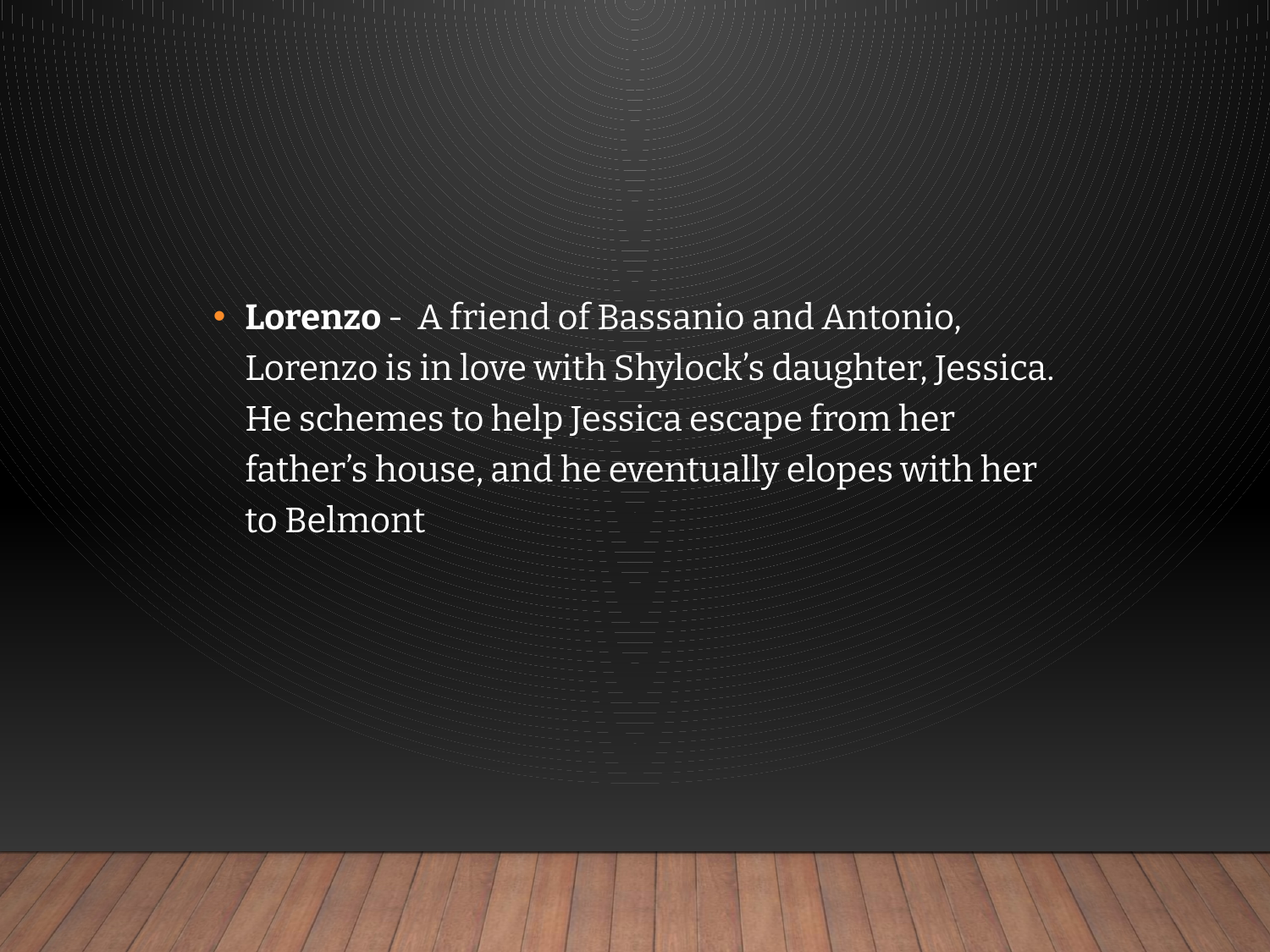

#
Lorenzo -  A friend of Bassanio and Antonio, Lorenzo is in love with Shylock’s daughter, Jessica. He schemes to help Jessica escape from her father’s house, and he eventually elopes with her to Belmont